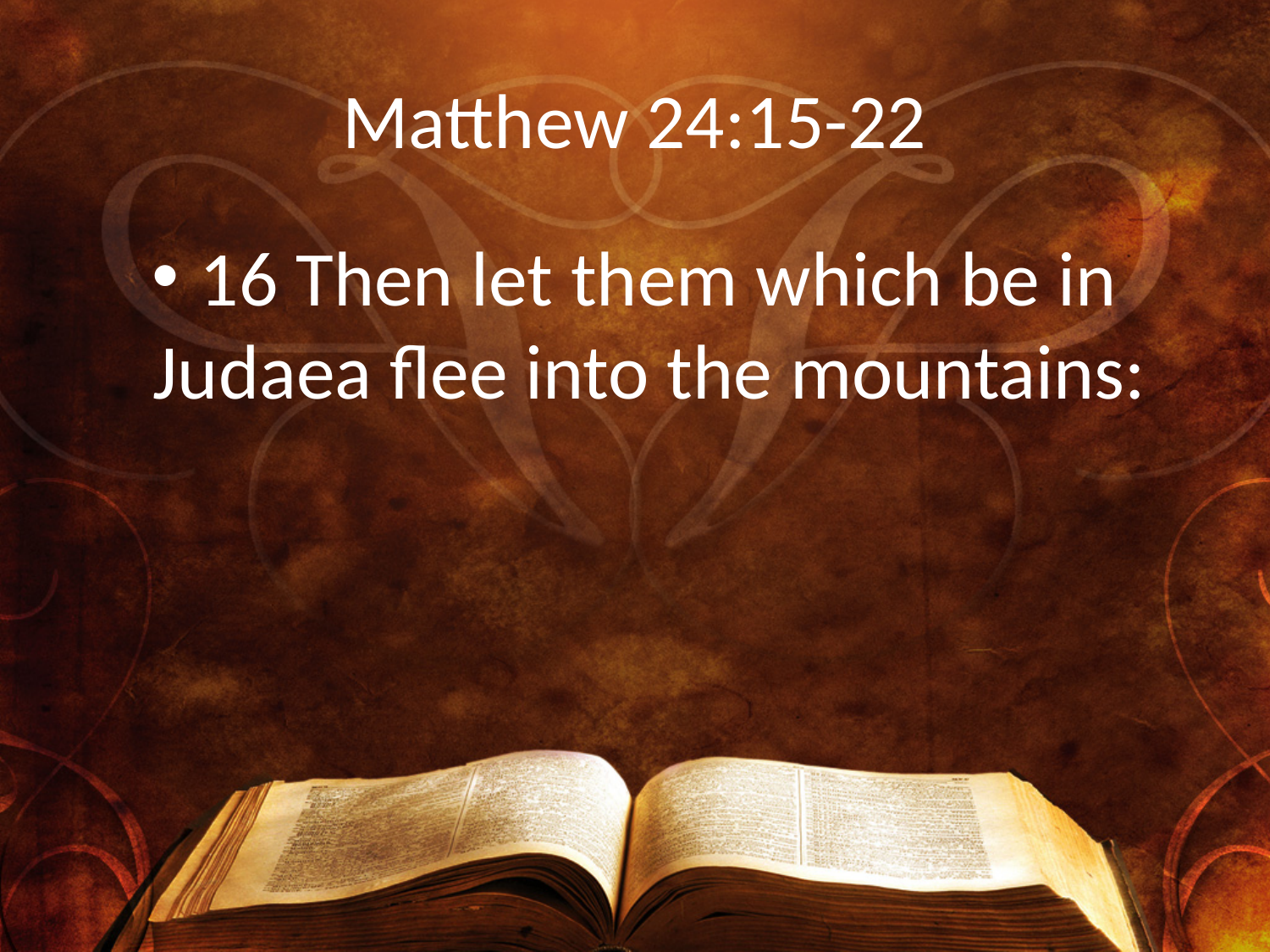

# Matthew 24:15-22
16 Then let them which be in Judaea flee into the mountains: